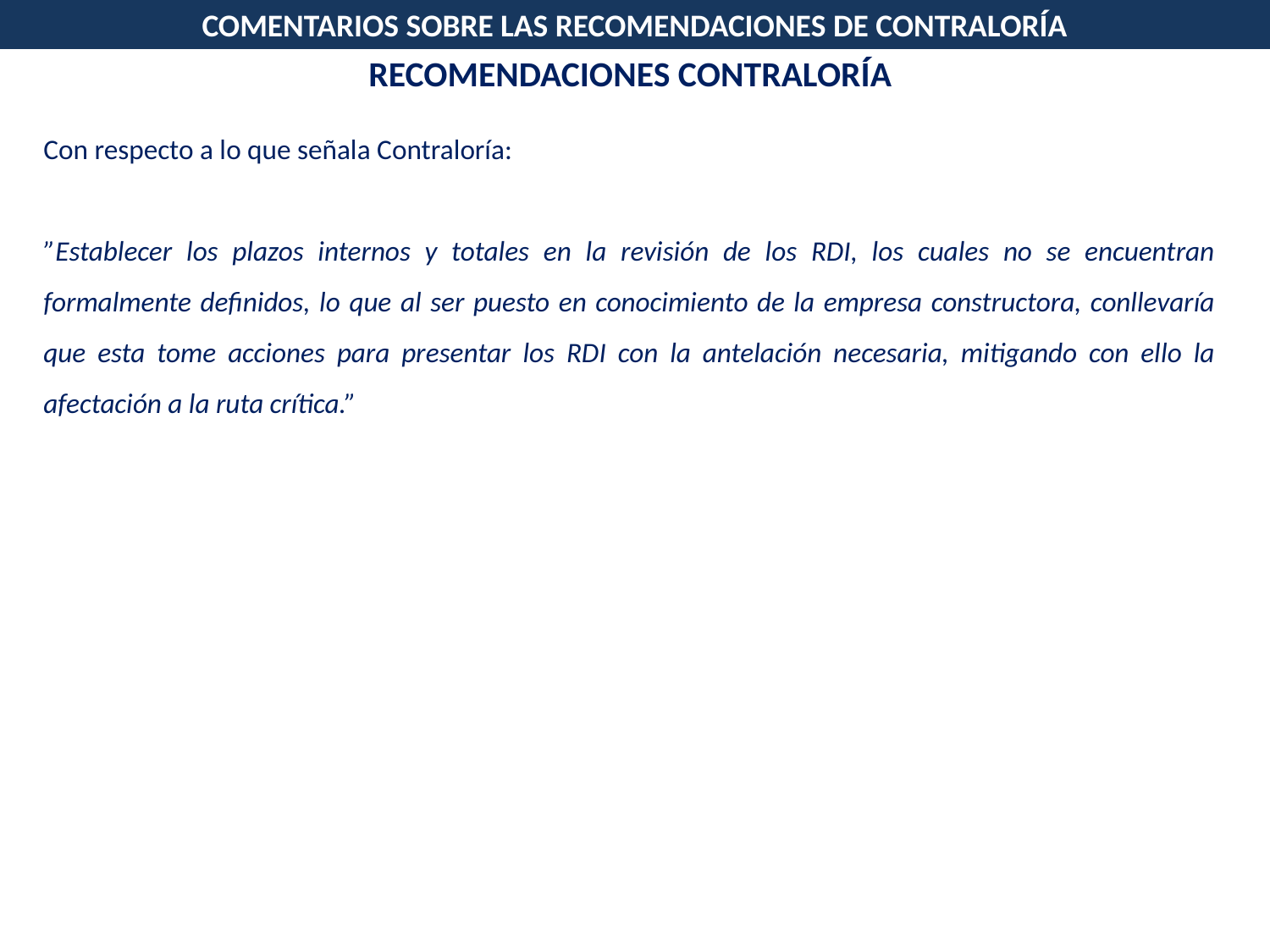

COMENTARIOS SOBRE LAS RECOMENDACIONES DE CONTRALORÍA
RECOMENDACIONES CONTRALORÍA
Con respecto a lo que señala Contraloría:

”Establecer los plazos internos y totales en la revisión de los RDI, los cuales no se encuentran formalmente definidos, lo que al ser puesto en conocimiento de la empresa constructora, conllevaría que esta tome acciones para presentar los RDI con la antelación necesaria, mitigando con ello la afectación a la ruta crítica.”